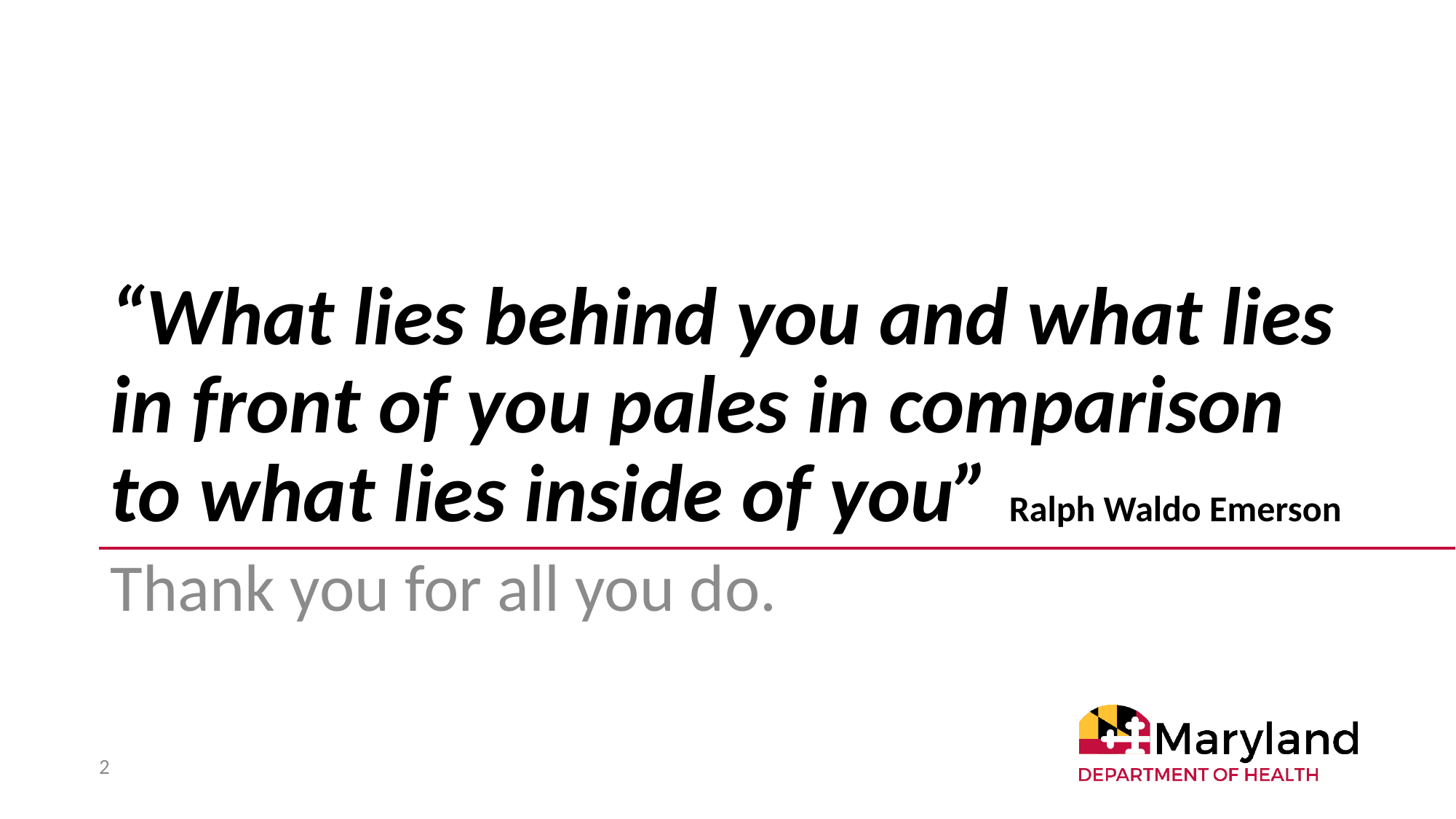

# “What lies behind you and what lies in front of you pales in comparison to what lies inside of you” Ralph Waldo Emerson
Thank you for all you do.
2